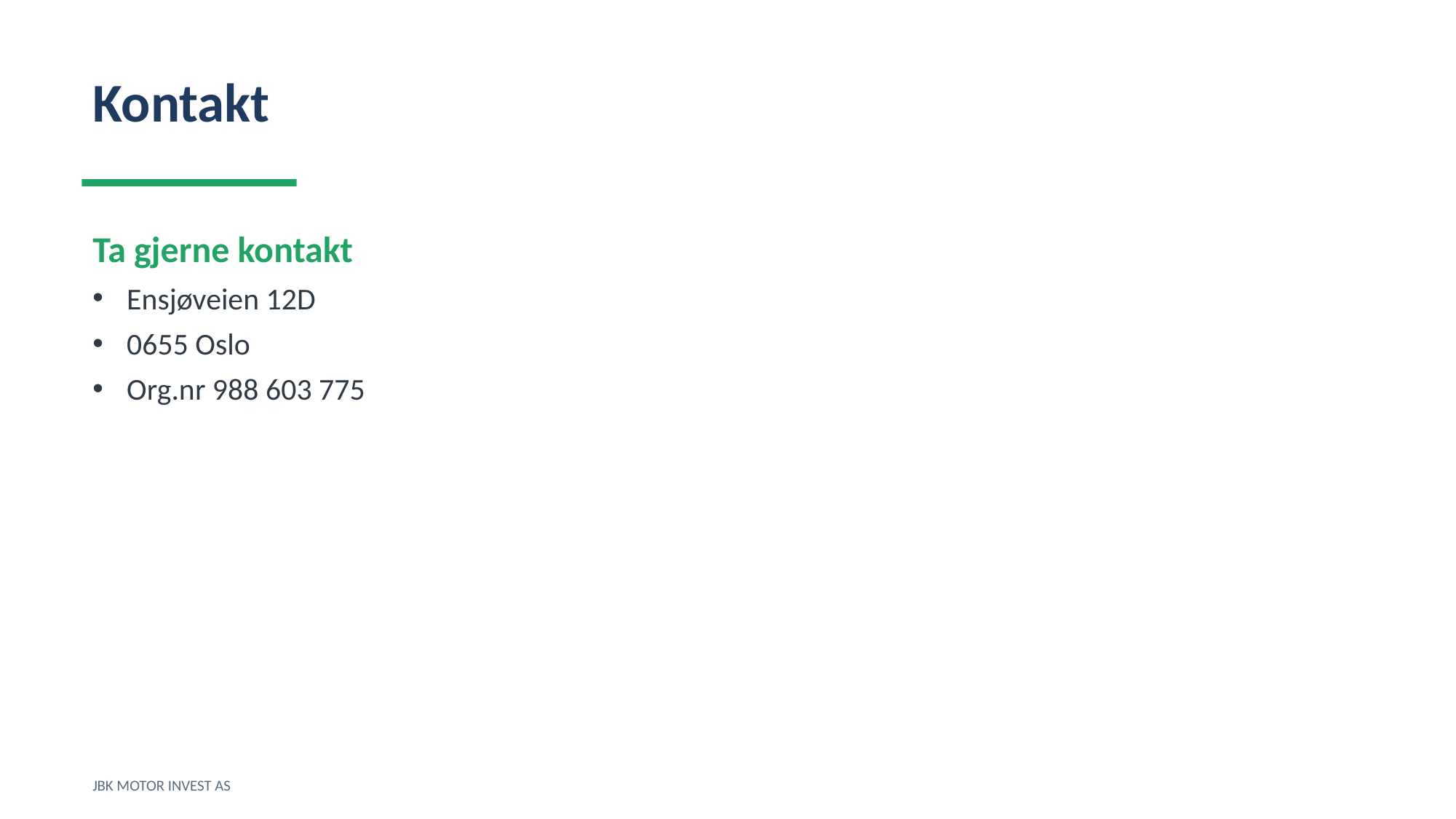

Kontakt

Ta gjerne kontakt
Ensjøveien 12D
0655 Oslo
Org.nr 988 603 775
JBK MOTOR INVEST AS